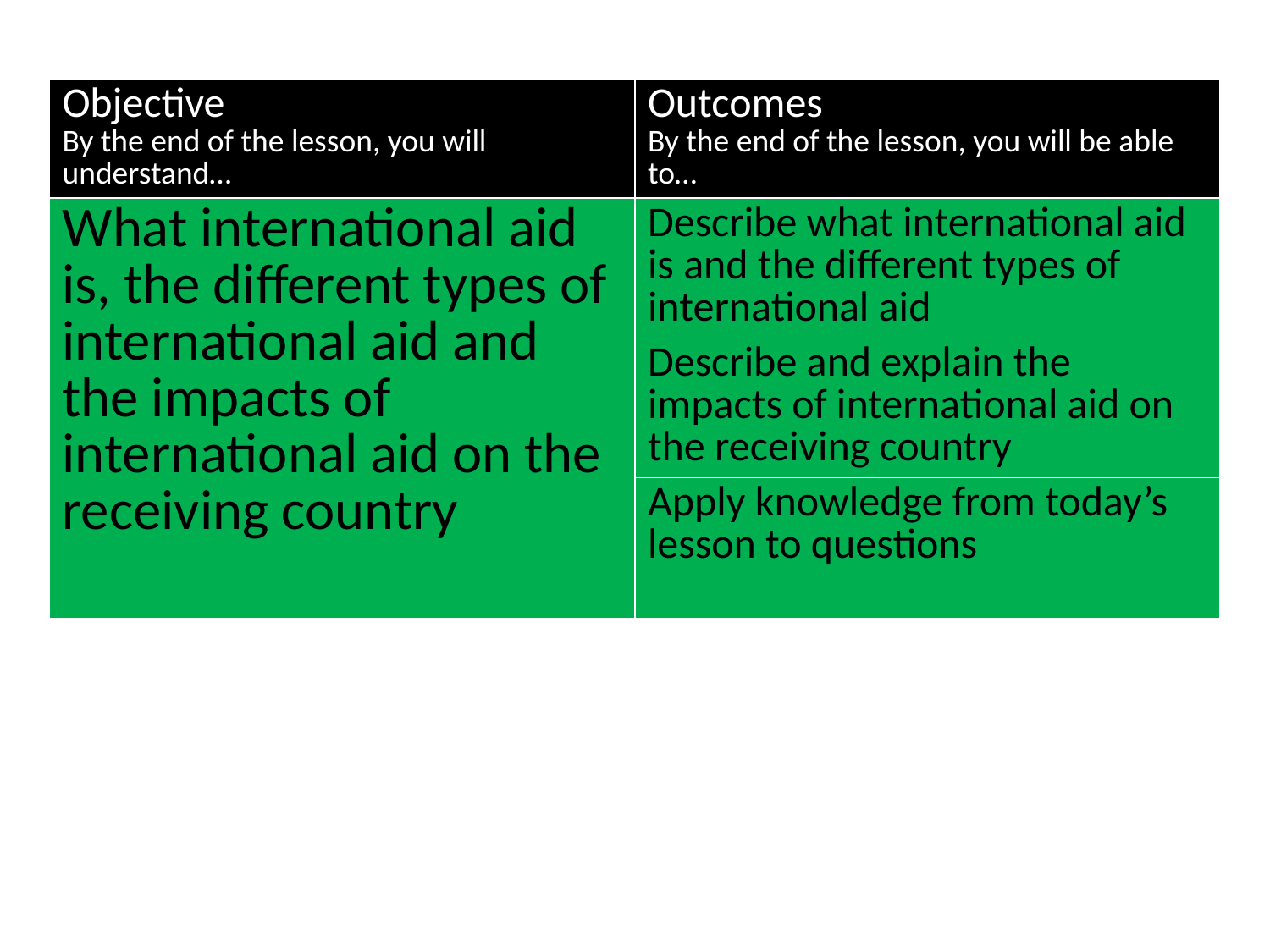

| Objective By the end of the lesson, you will understand… | Outcomes By the end of the lesson, you will be able to… |
| --- | --- |
| What international aid is, the different types of international aid and the impacts of international aid on the receiving country | Describe what international aid is and the different types of international aid |
|  | Describe and explain the impacts of international aid on the receiving country |
|  | Apply knowledge from today’s lesson to questions |